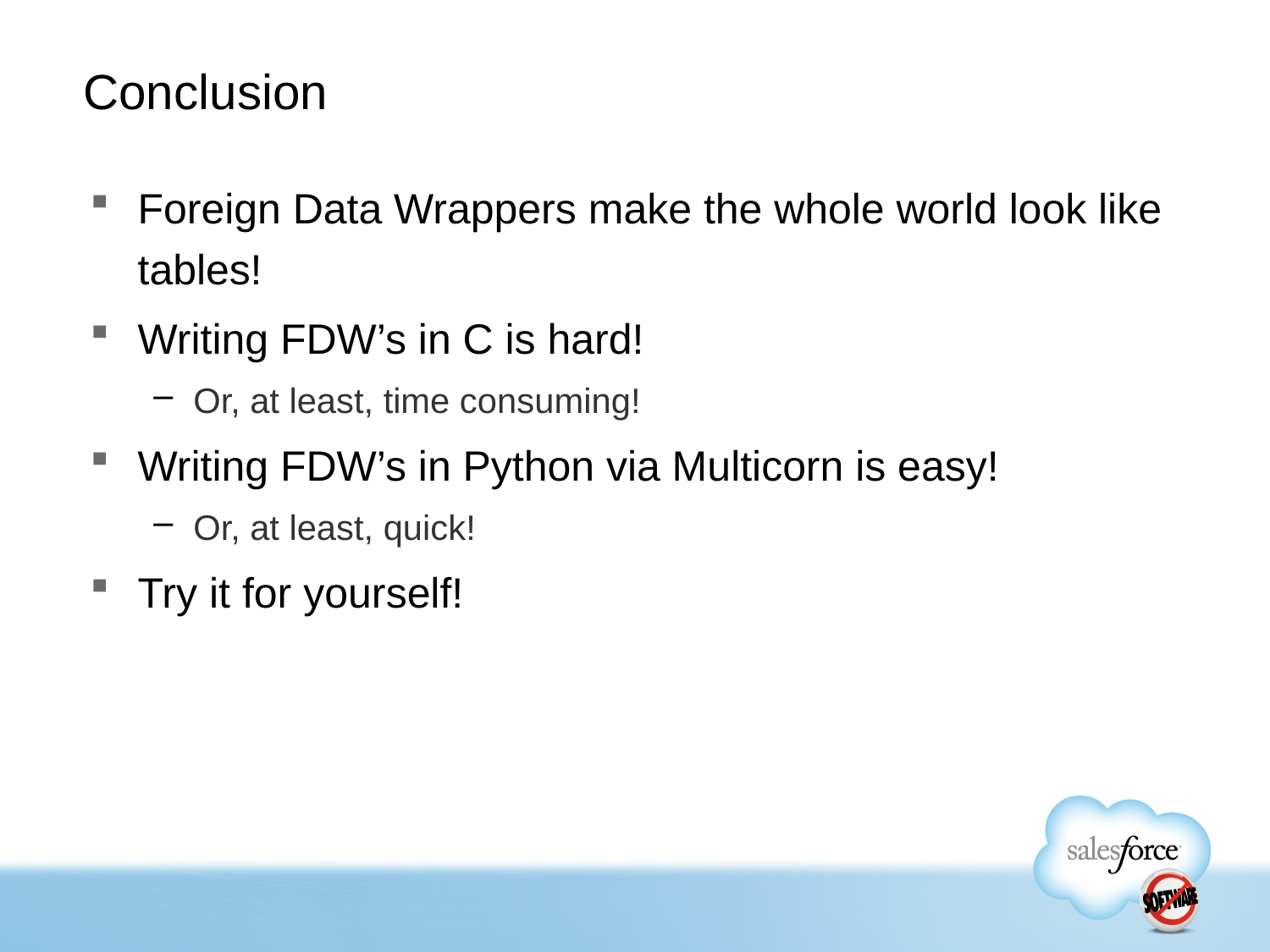

# Conclusion
Foreign Data Wrappers make the whole world look like tables!
Writing FDW’s in C is hard!
Or, at least, time consuming!
Writing FDW’s in Python via Multicorn is easy!
Or, at least, quick!
Try it for yourself!